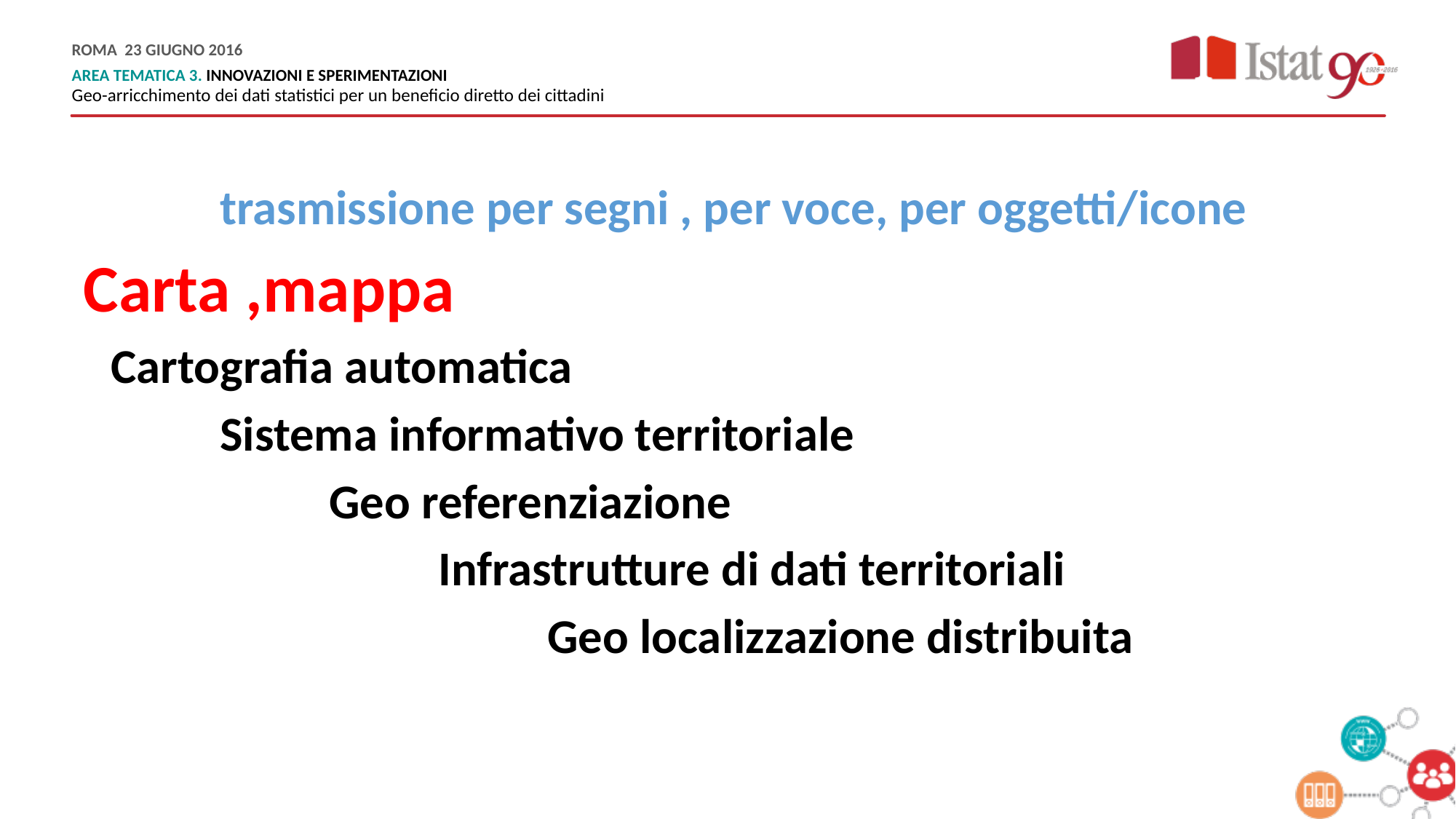

trasmissione per segni , per voce, per oggetti/icone
Carta ,mappa
	Cartografia automatica
		Sistema informativo territoriale
			Geo referenziazione
				Infrastrutture di dati territoriali
					Geo localizzazione distribuita